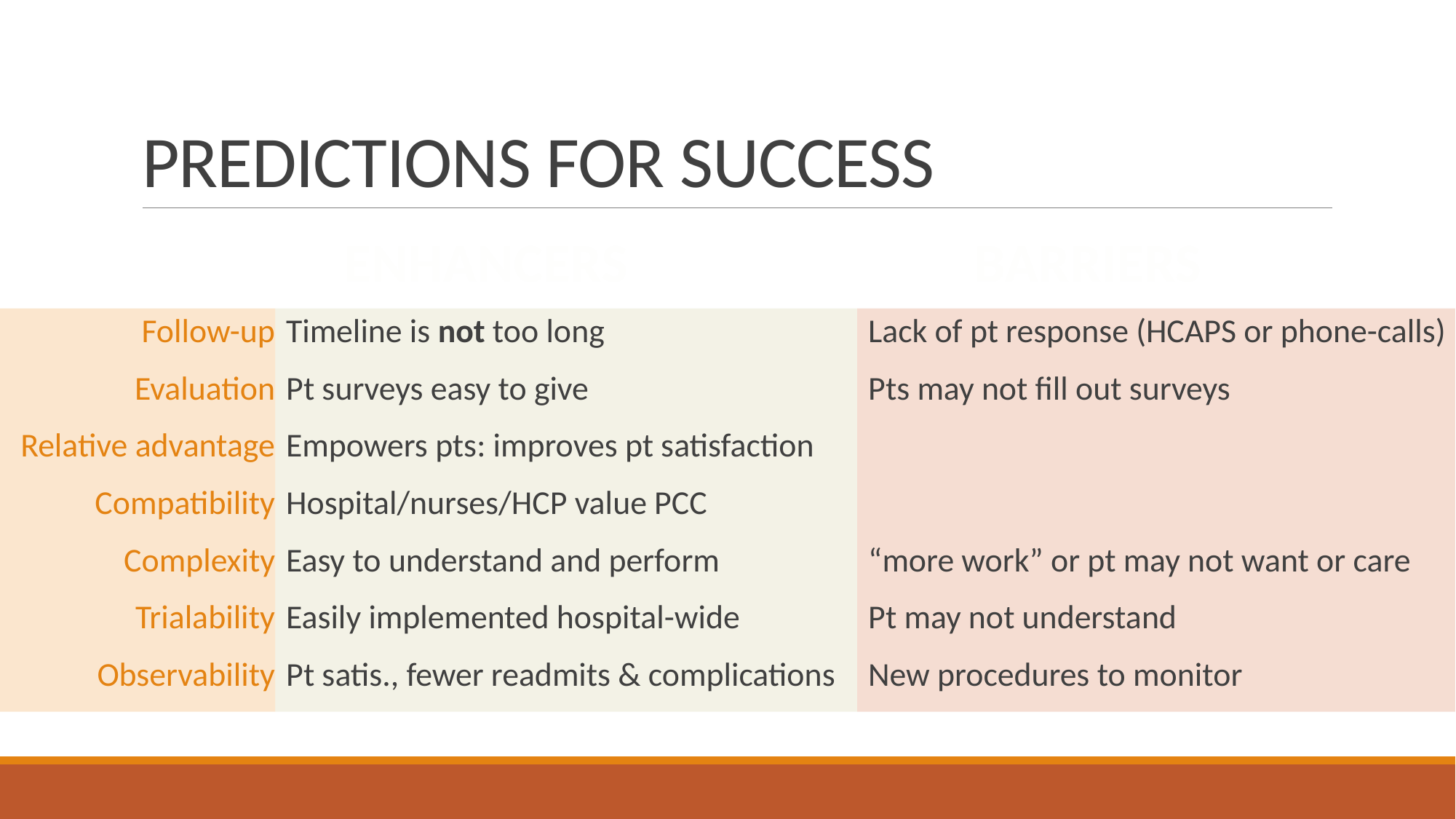

# PREDICTIONS FOR SUCCESS
ENHANCERS
BARRIERS
Follow-up
Evaluation
Relative advantage
Compatibility
Complexity
Trialability
Observability
Timeline is not too long
Pt surveys easy to give
Empowers pts: improves pt satisfaction
Hospital/nurses/HCP value PCC
Easy to understand and perform
Easily implemented hospital-wide
Pt satis., fewer readmits & complications
Lack of pt response (HCAPS or phone-calls)
Pts may not fill out surveys

“more work” or pt may not want or care
Pt may not understand
New procedures to monitor